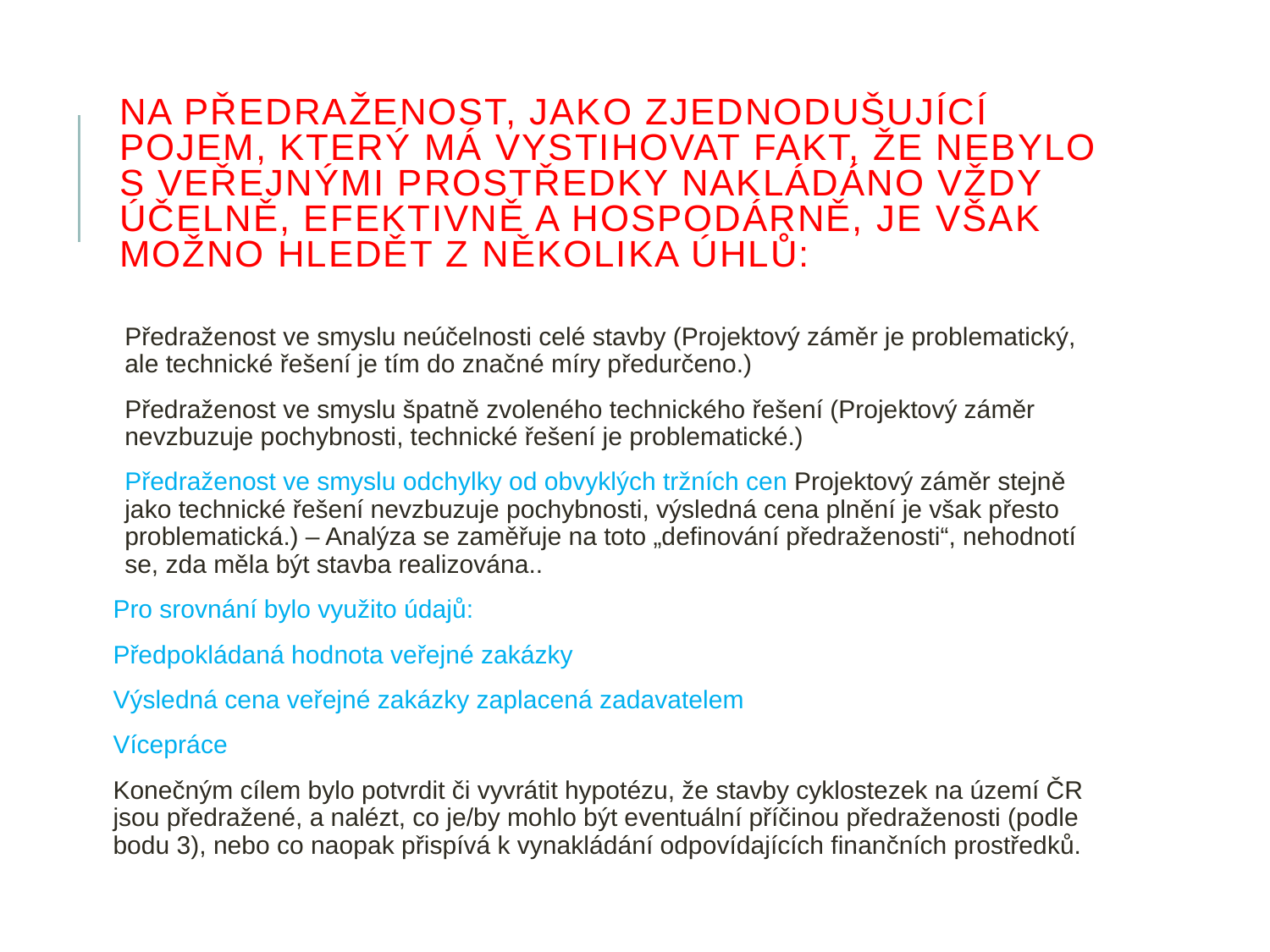

# Na předraženost, jako zjednodušující pojem, který má vystihovat fakt, že nebylo s veřejnými prostředky nakládáno vždy účelně, efektivně a hospodárně, je však možno hledět z několika úhlů:
Předraženost ve smyslu neúčelnosti celé stavby (Projektový záměr je problematický, ale technické řešení je tím do značné míry předurčeno.)
Předraženost ve smyslu špatně zvoleného technického řešení (Projektový záměr nevzbuzuje pochybnosti, technické řešení je problematické.)
Předraženost ve smyslu odchylky od obvyklých tržních cen Projektový záměr stejně jako technické řešení nevzbuzuje pochybnosti, výsledná cena plnění je však přesto problematická.) – Analýza se zaměřuje na toto „definování předraženosti“, nehodnotí se, zda měla být stavba realizována..
Pro srovnání bylo využito údajů:
Předpokládaná hodnota veřejné zakázky
Výsledná cena veřejné zakázky zaplacená zadavatelem
Vícepráce
Konečným cílem bylo potvrdit či vyvrátit hypotézu, že stavby cyklostezek na území ČR jsou předražené, a nalézt, co je/by mohlo být eventuální příčinou předraženosti (podle bodu 3), nebo co naopak přispívá k vynakládání odpovídajících finančních prostředků.